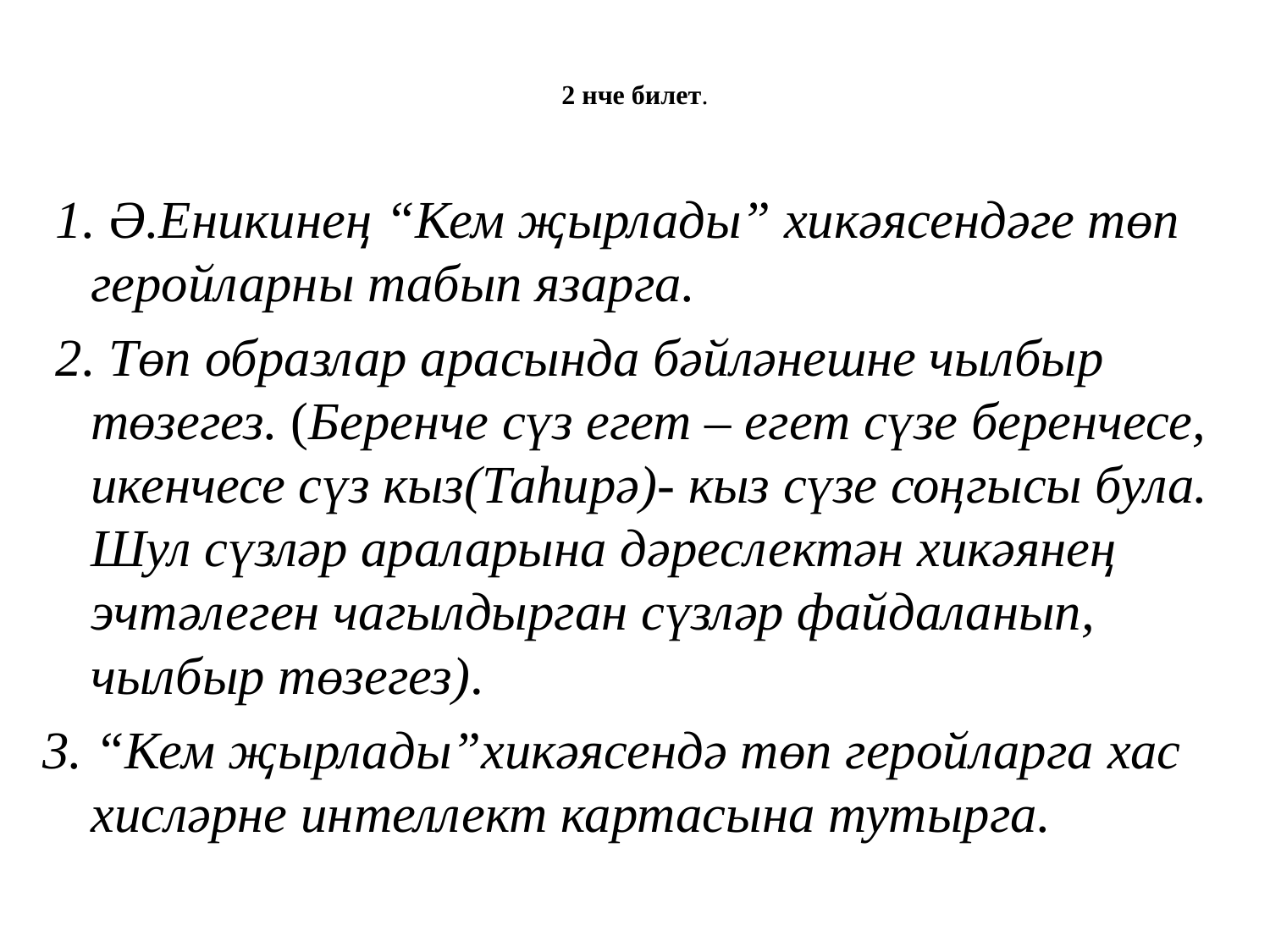

# 2 нче билет.
 1. Ә.Еникинең “Кем җырлады” хикәясендәге төп геройларны табып язарга.
 2. Төп образлар арасында бәйләнешне чылбыр төзегез. (Беренче сүз егет – егет сүзе беренчесе, икенчесе сүз кыз(Таһирә)- кыз сүзе соңгысы була. Шул сүзләр араларына дәреслектән хикәянең эчтәлеген чагылдырган сүзләр файдаланып, чылбыр төзегез).
3. “Кем җырлады”хикәясендә төп геройларга хас хисләрне интеллект картасына тутырга.